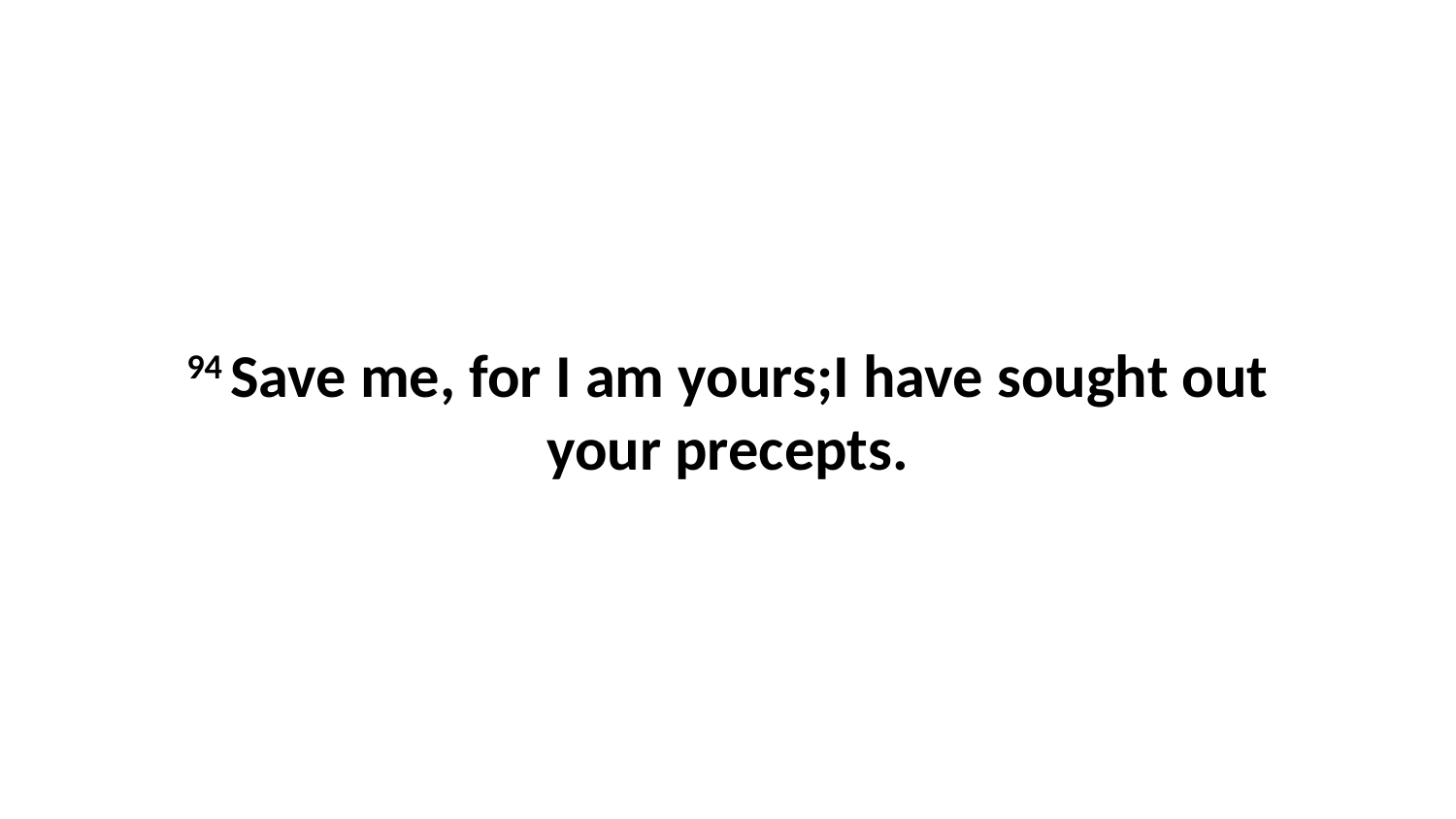

94 Save me, for I am yours;I have sought out your precepts.